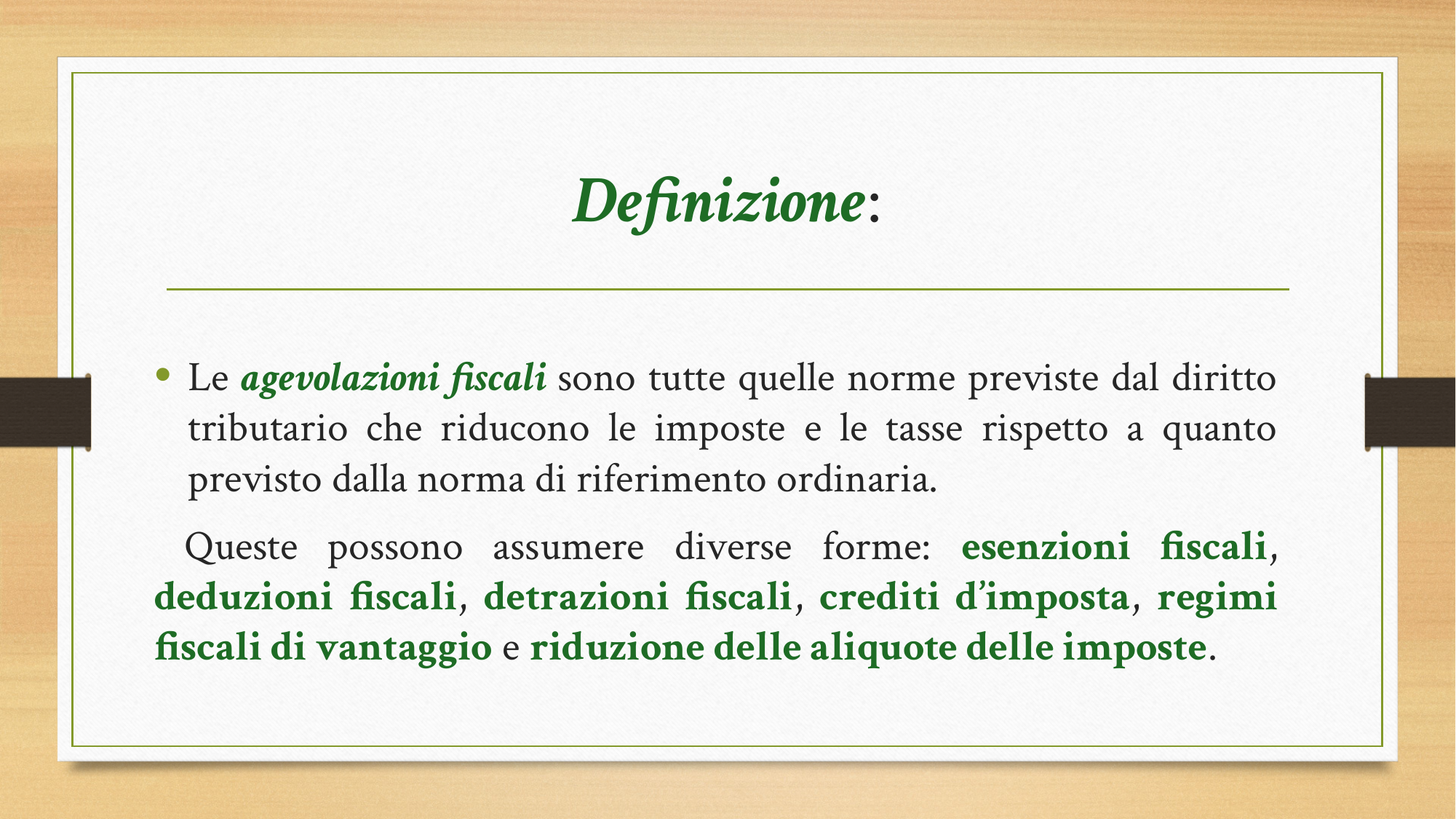

# Definizione:
Le agevolazioni fiscali sono tutte quelle norme previste dal diritto tributario che riducono le imposte e le tasse rispetto a quanto previsto dalla norma di riferimento ordinaria.
 Queste possono assumere diverse forme: esenzioni fiscali, deduzioni fiscali, detrazioni fiscali, crediti d’imposta, regimi fiscali di vantaggio e riduzione delle aliquote delle imposte.